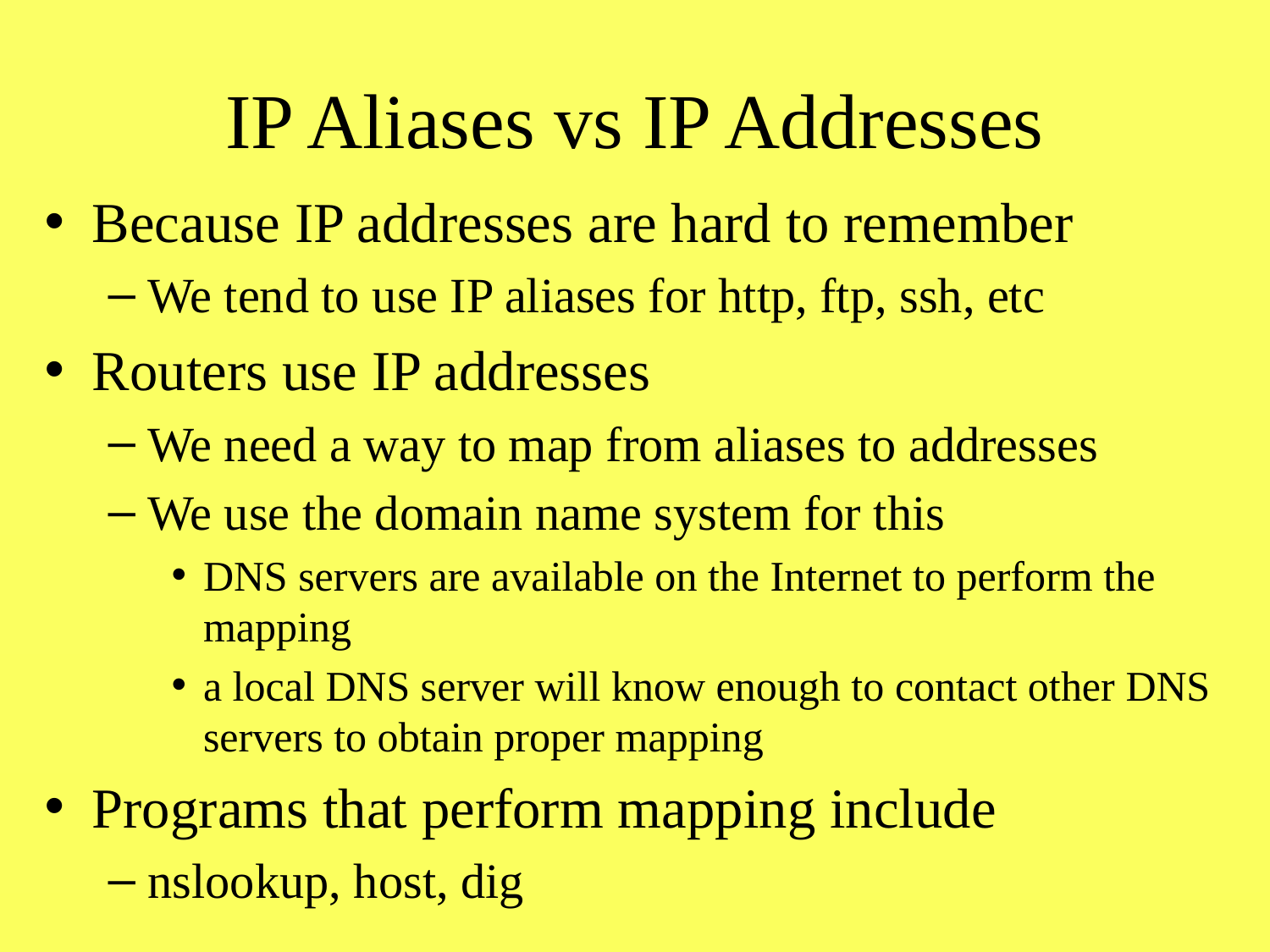

# IP Aliases vs IP Addresses
Because IP addresses are hard to remember
We tend to use IP aliases for http, ftp, ssh, etc
Routers use IP addresses
We need a way to map from aliases to addresses
We use the domain name system for this
DNS servers are available on the Internet to perform the mapping
a local DNS server will know enough to contact other DNS servers to obtain proper mapping
Programs that perform mapping include
nslookup, host, dig